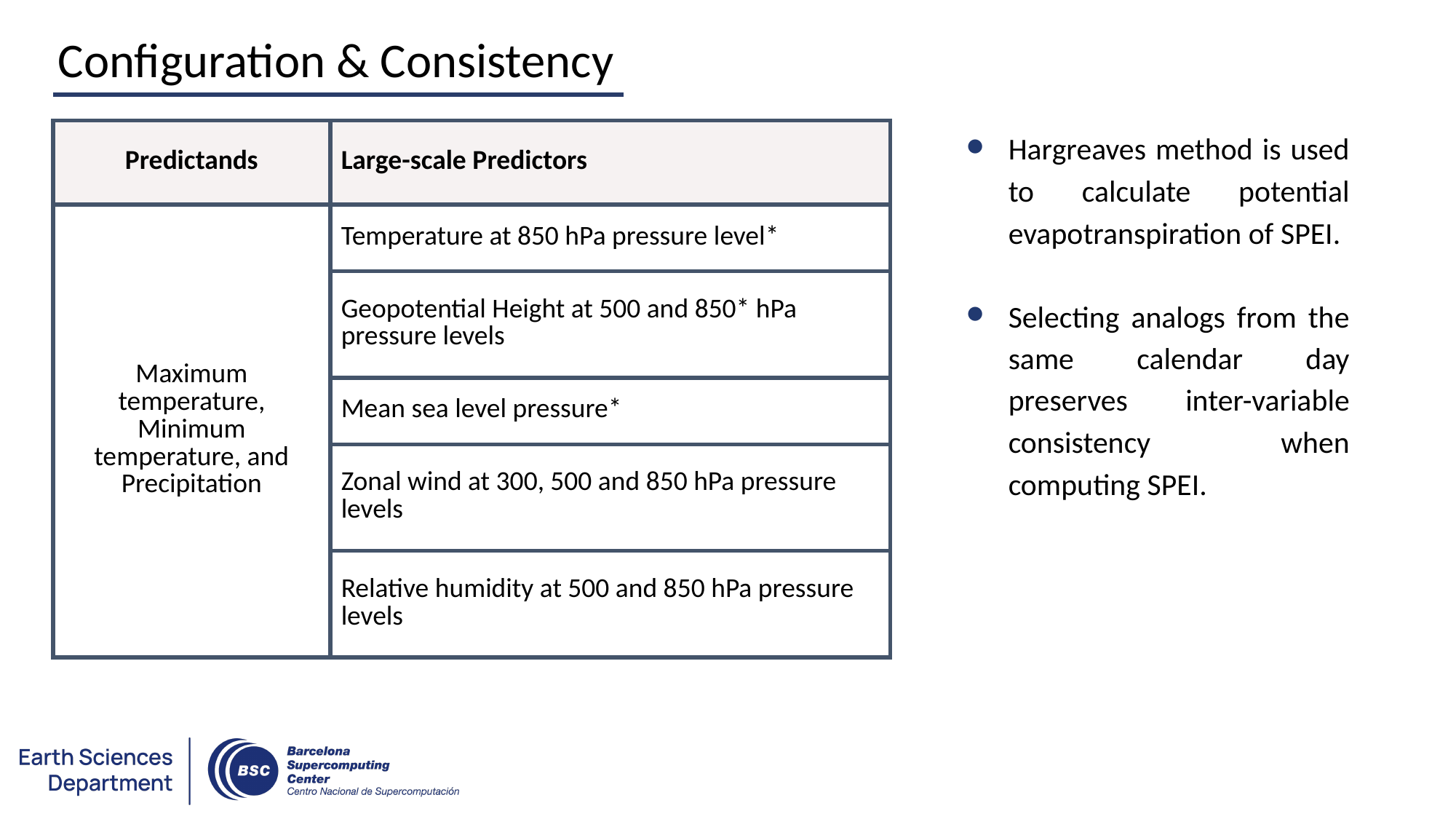

Configuration & Consistency
Hargreaves method is used to calculate potential evapotranspiration of SPEI.

Selecting analogs from the same calendar day preserves inter-variable consistency when computing SPEI.

| Predictands | Large-scale Predictors |
| --- | --- |
| Maximum temperature, Minimum temperature, and Precipitation | Temperature at 850 hPa pressure level\* |
|  | Geopotential Height at 500 and 850\* hPa pressure levels |
|  | Mean sea level pressure\* |
|  | Zonal wind at 300, 500 and 850 hPa pressure levels |
|  | Relative humidity at 500 and 850 hPa pressure levels |